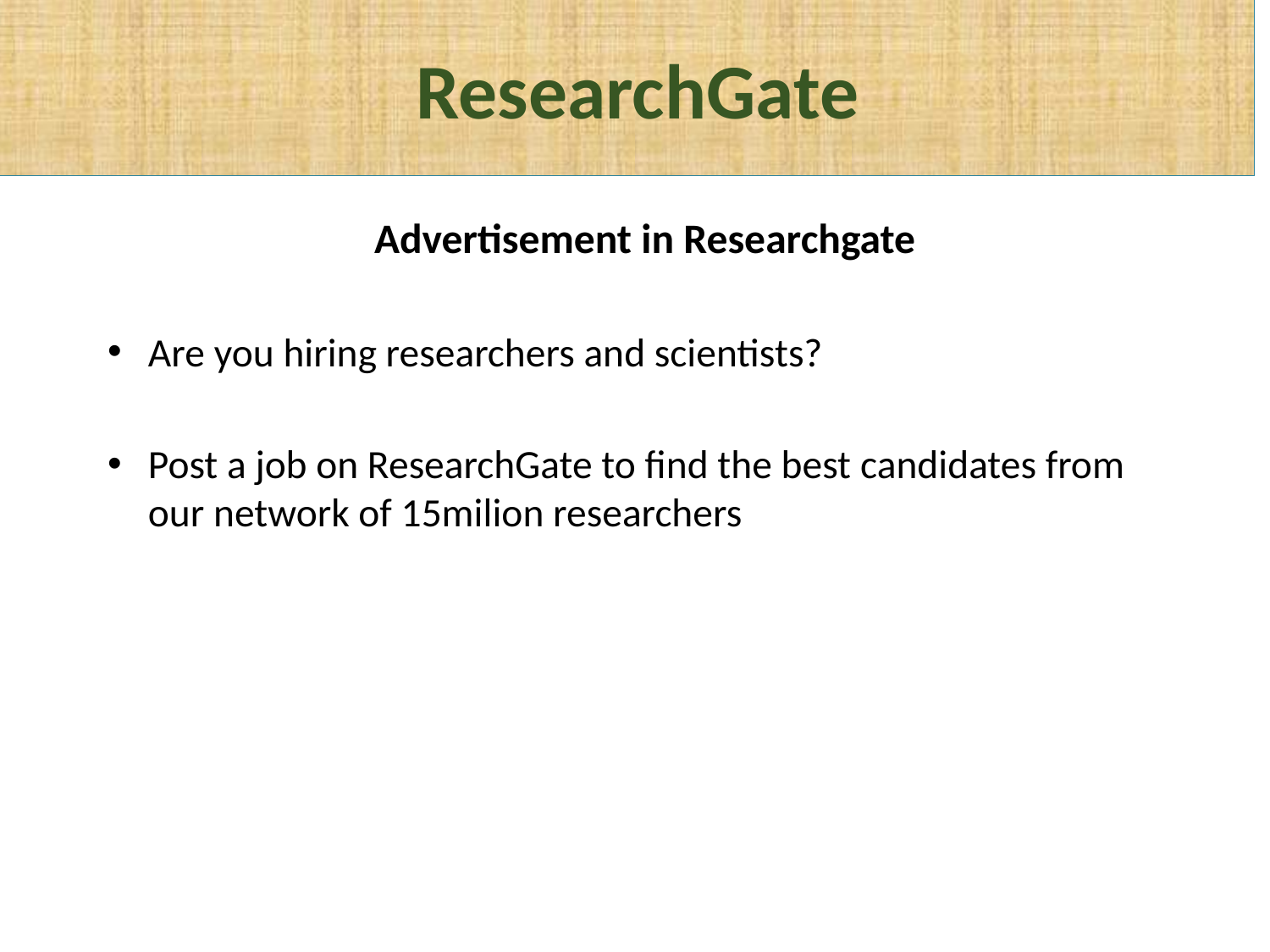

ResearchGate
#
Advertisement in Researchgate

Are you hiring researchers and scientists?

Post a job on ResearchGate to find the best candidates from our network of 15milion researchers